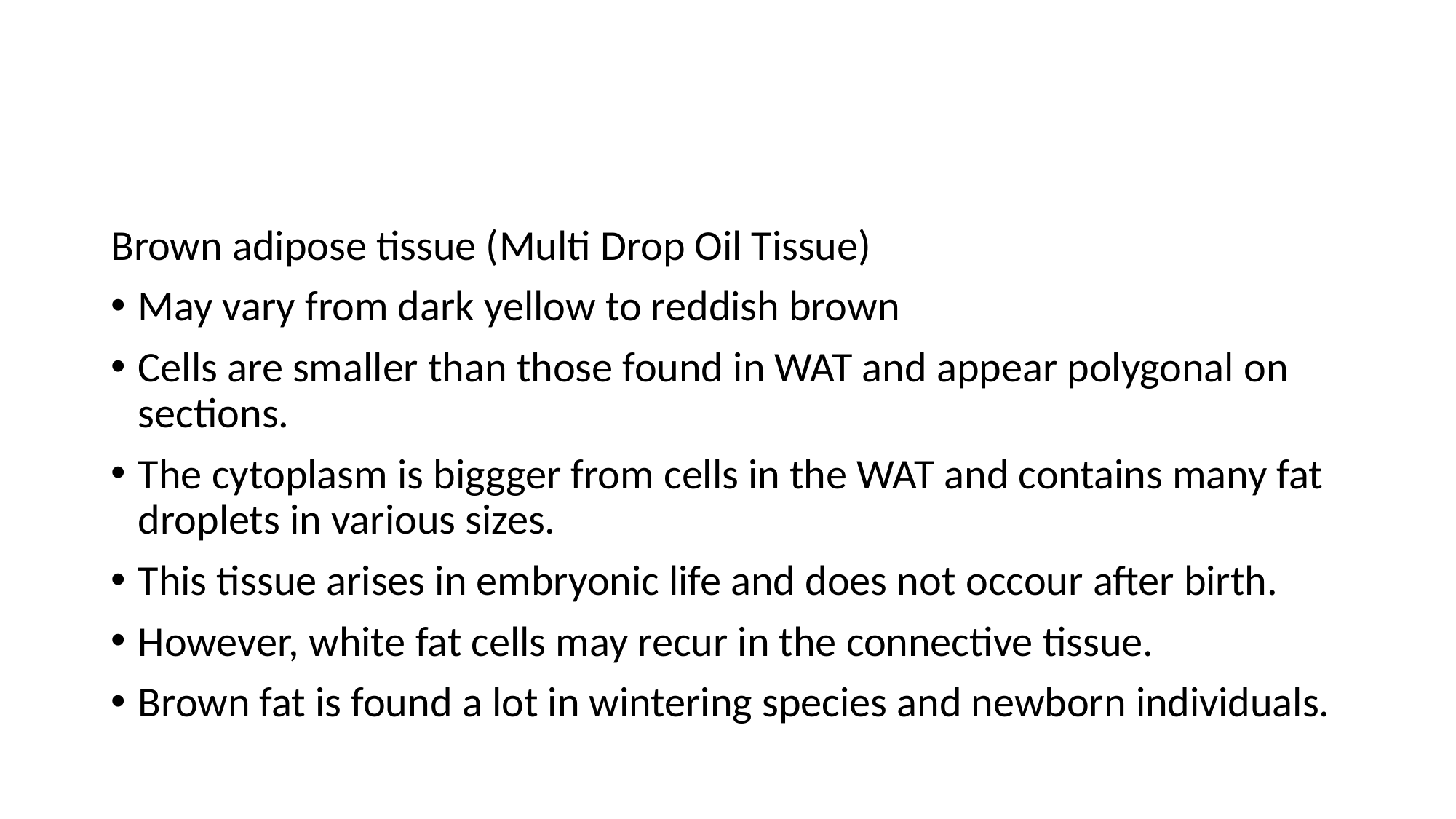

#
Brown adipose tissue (Multi Drop Oil Tissue)
May vary from dark yellow to reddish brown
Cells are smaller than those found in WAT and appear polygonal on sections.
The cytoplasm is biggger from cells in the WAT and contains many fat droplets in various sizes.
This tissue arises in embryonic life and does not occour after birth.
However, white fat cells may recur in the connective tissue.
Brown fat is found a lot in wintering species and newborn individuals.